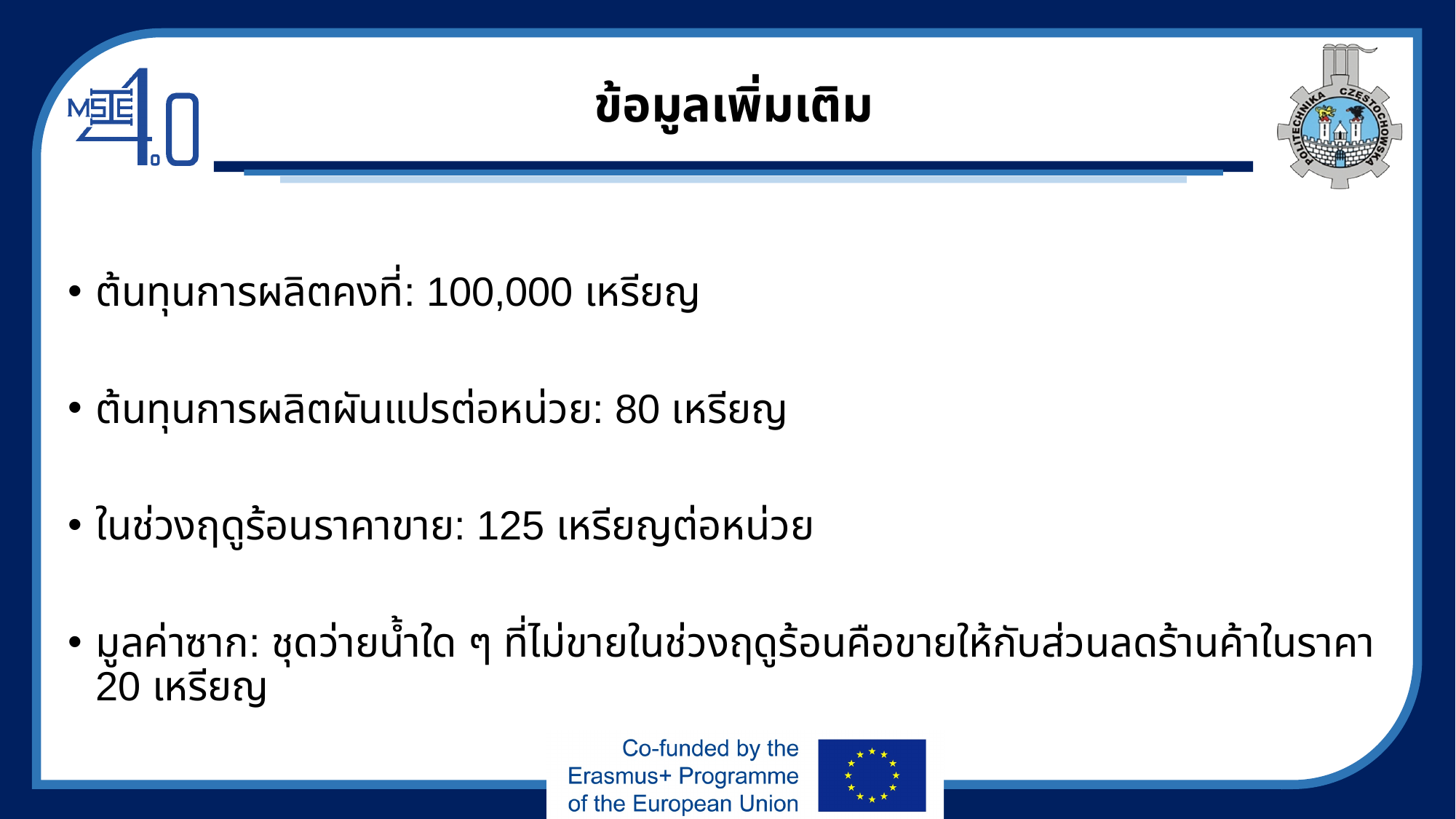

# ข้อมูลเพิ่มเติม

ต้นทุนการผลิตคงที่: 100,000 เหรียญ

ต้นทุนการผลิตผันแปรต่อหน่วย: 80 เหรียญ

ในช่วงฤดูร้อนราคาขาย: 125 เหรียญต่อหน่วย

มูลค่าซาก: ชุดว่ายน้ำใด ๆ ที่ไม่ขายในช่วงฤดูร้อนคือขายให้กับส่วนลดร้านค้าในราคา 20 เหรียญ